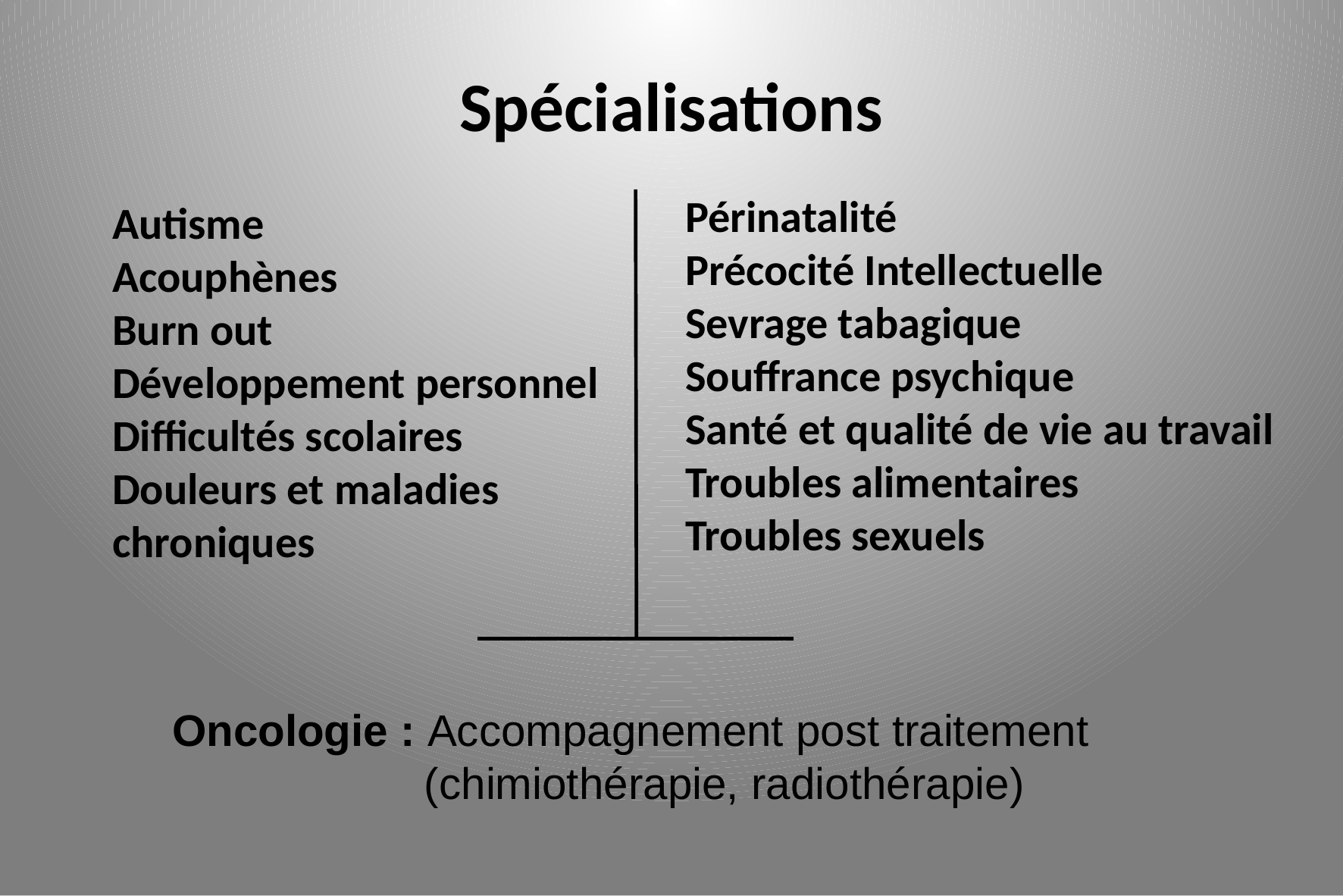

Spécialisations
Périnatalité
Précocité Intellectuelle
Sevrage tabagique
Souffrance psychique
Santé et qualité de vie au travail
Troubles alimentaires
Troubles sexuels
Autisme
Acouphènes
Burn out
Développement personnel
Difficultés scolaires
Douleurs et maladies chroniques
Oncologie : Accompagnement post traitement 			  (chimiothérapie, radiothérapie)